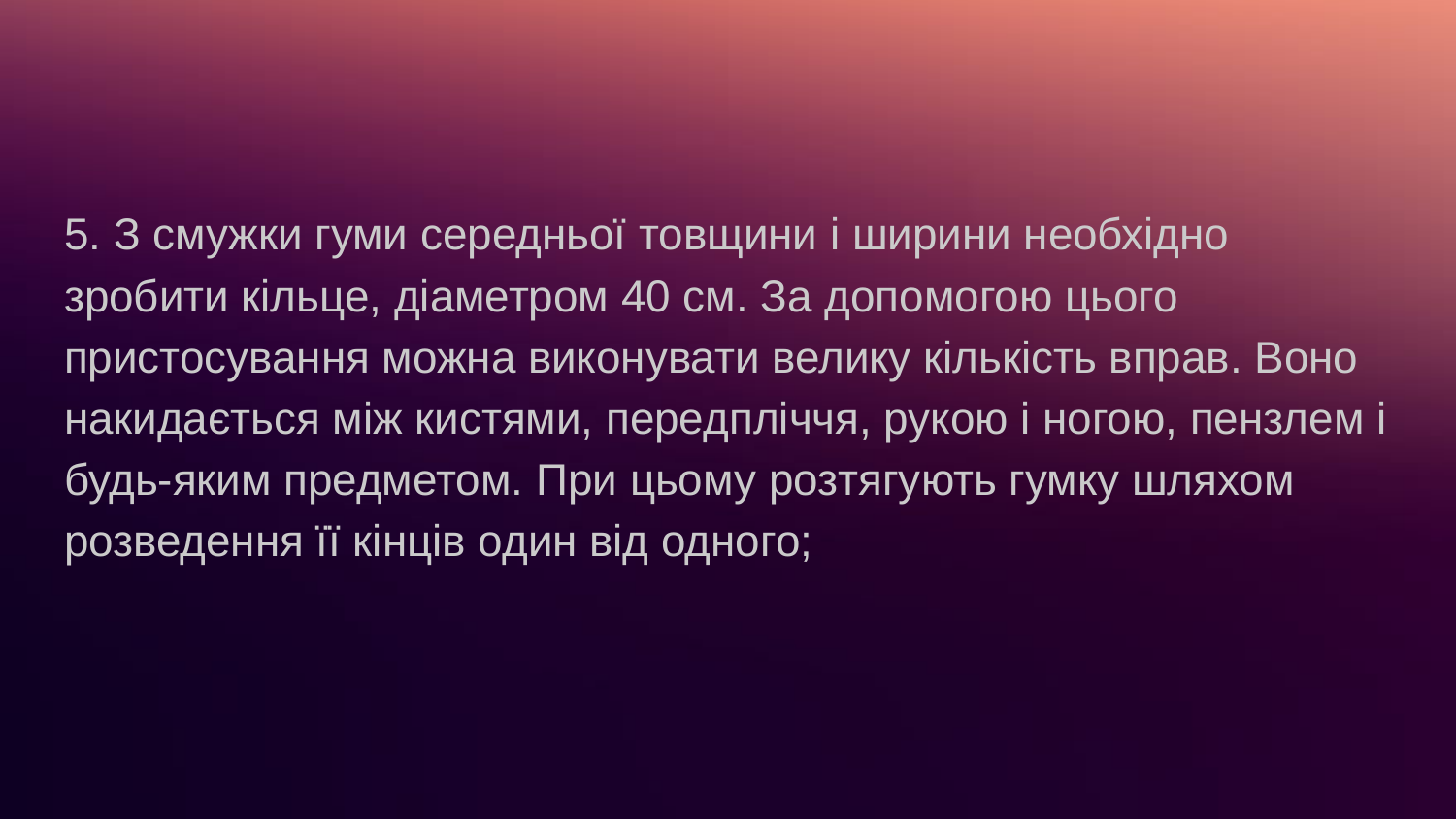

5. З смужки гуми середньої товщини і ширини необхідно зробити кільце, діаметром 40 см. За допомогою цього пристосування можна виконувати велику кількість вправ. Воно накидається між кистями, передпліччя, рукою і ногою, пензлем і будь-яким предметом. При цьому розтягують гумку шляхом розведення її кінців один від одного;